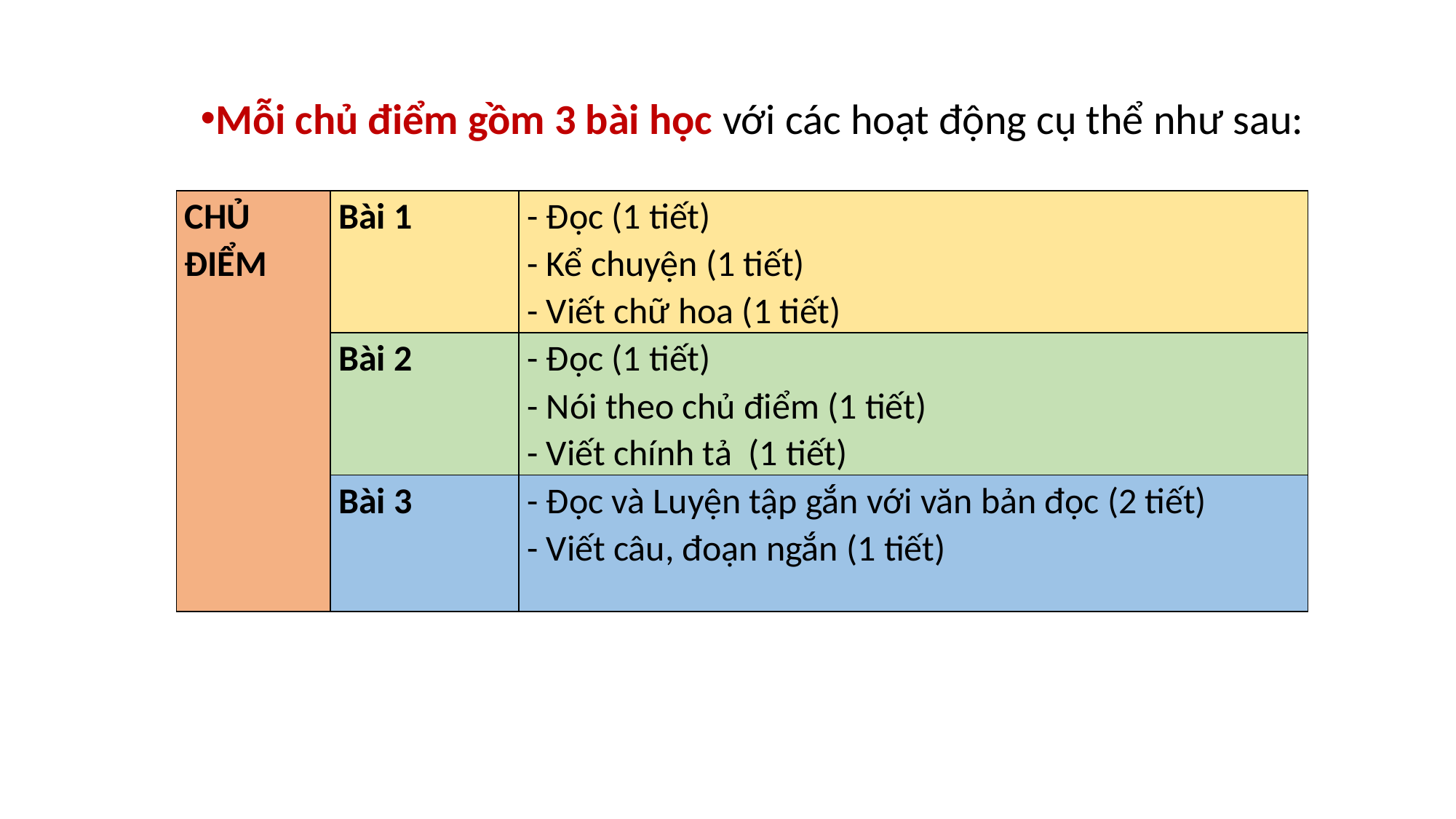

Mỗi chủ điểm gồm 3 bài học với các hoạt động cụ thể như sau:

| CHỦ ĐIỂM | Bài 1 | - Đọc (1 tiết) - Kể chuyện (1 tiết) - Viết chữ hoa (1 tiết) |
| --- | --- | --- |
|  | Bài 2 | - Đọc (1 tiết) - Nói theo chủ điểm (1 tiết) - Viết chính tả (1 tiết) |
|  | Bài 3 | - Đọc và Luyện tập gắn với văn bản đọc (2 tiết) - Viết câu, đoạn ngắn (1 tiết) |